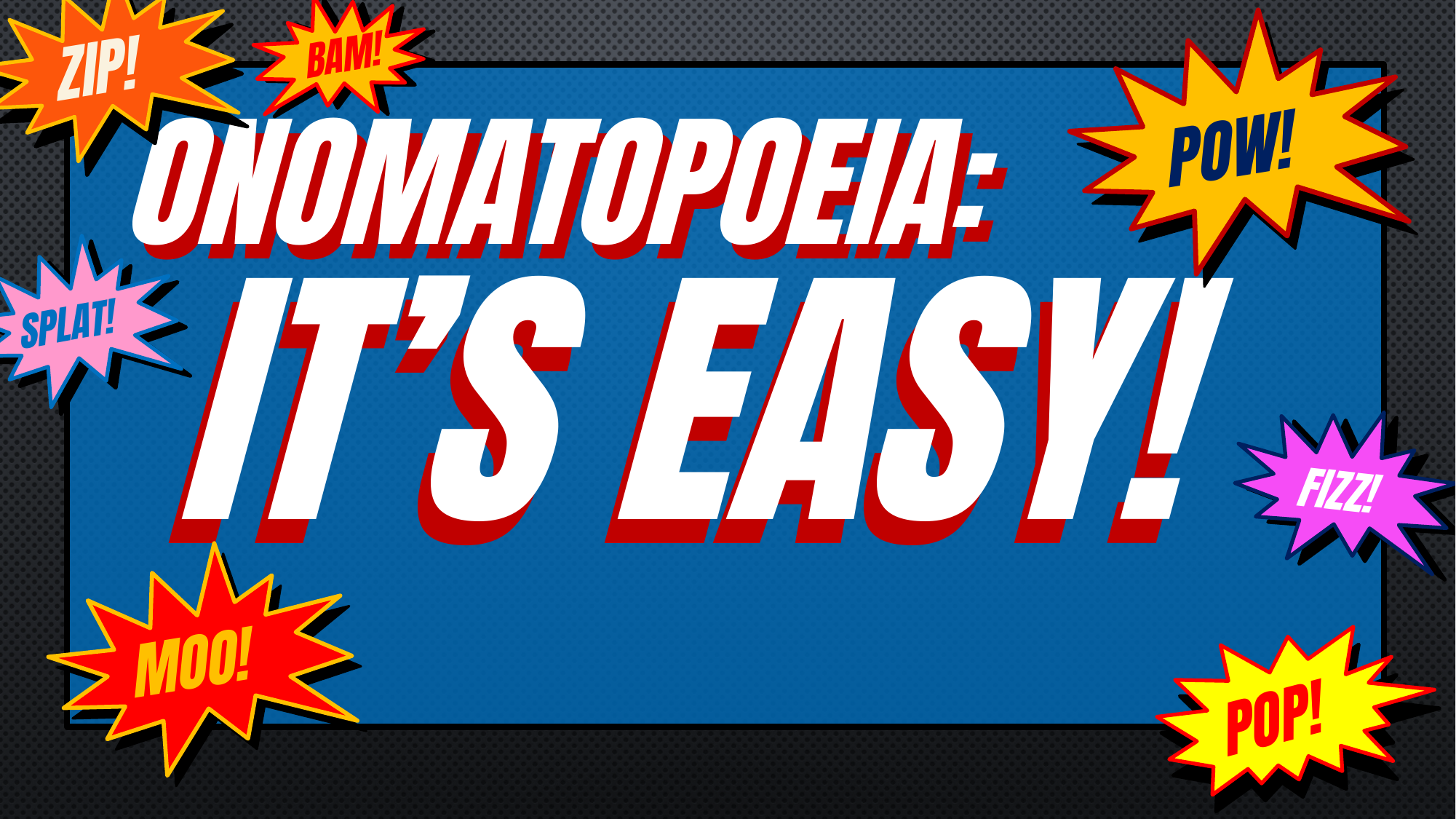

ZIP!
    BAM!

ONOMATOPOEIA:
POW!
ONOMATOPOEIA:
IT’S EASY!

IT’S EASY!
SPLAT!

FIZZ!

MOO!

POP!